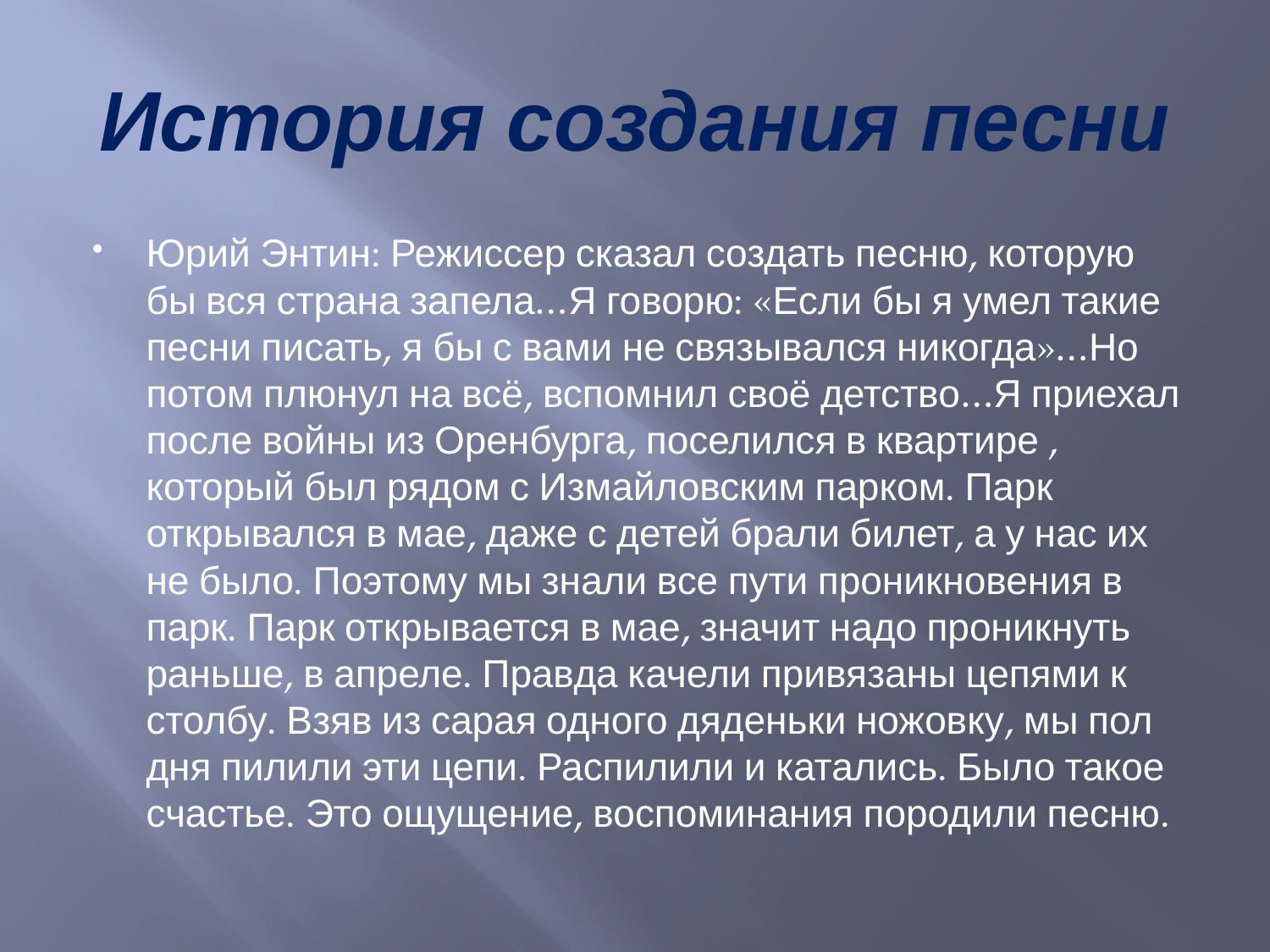

# История создания песни
Юрий Энтин: Режиссер сказал создать песню, которую бы вся страна запела…Я говорю: «Если бы я умел такие песни писать, я бы с вами не связывался никогда»…Но потом плюнул на всё, вспомнил своё детство…Я приехал после войны из Оренбурга, поселился в квартире , который был рядом с Измайловским парком. Парк открывался в мае, даже с детей брали билет, а у нас их не было. Поэтому мы знали все пути проникновения в парк. Парк открывается в мае, значит надо проникнуть раньше, в апреле. Правда качели привязаны цепями к столбу. Взяв из сарая одного дяденьки ножовку, мы пол дня пилили эти цепи. Распилили и катались. Было такое счастье. Это ощущение, воспоминания породили песню.